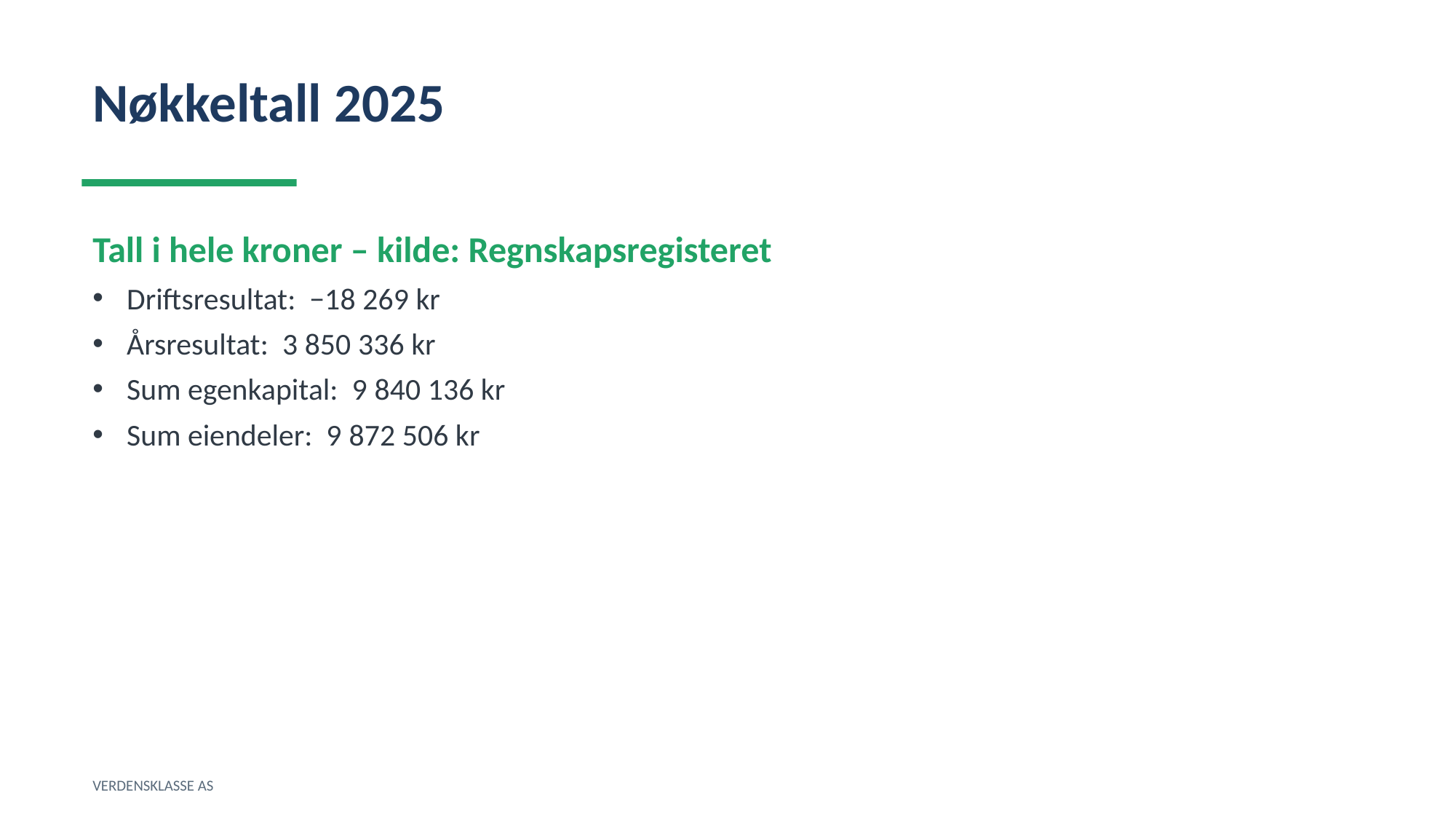

Nøkkeltall 2025

Tall i hele kroner – kilde: Regnskapsregisteret
Driftsresultat:  −18 269 kr
Årsresultat:  3 850 336 kr
Sum egenkapital:  9 840 136 kr
Sum eiendeler:  9 872 506 kr
VERDENSKLASSE AS